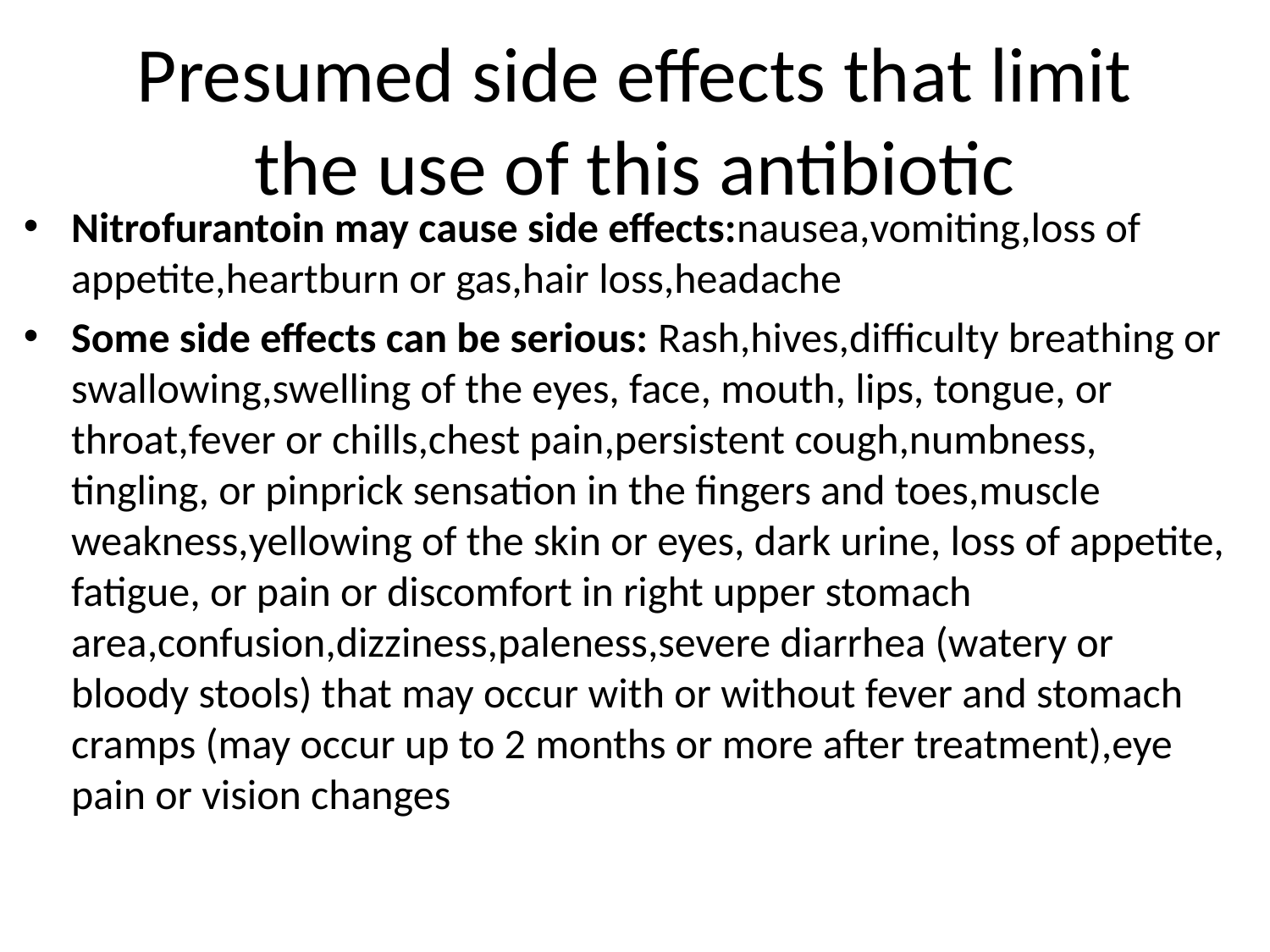

# Presumed side effects that limit the use of this antibiotic
Nitrofurantoin may cause side effects:nausea,vomiting,loss of appetite,heartburn or gas,hair loss,headache
Some side effects can be serious: Rash,hives,difficulty breathing or swallowing,swelling of the eyes, face, mouth, lips, tongue, or throat,fever or chills,chest pain,persistent cough,numbness, tingling, or pinprick sensation in the fingers and toes,muscle weakness,yellowing of the skin or eyes, dark urine, loss of appetite, fatigue, or pain or discomfort in right upper stomach area,confusion,dizziness,paleness,severe diarrhea (watery or bloody stools) that may occur with or without fever and stomach cramps (may occur up to 2 months or more after treatment),eye pain or vision changes